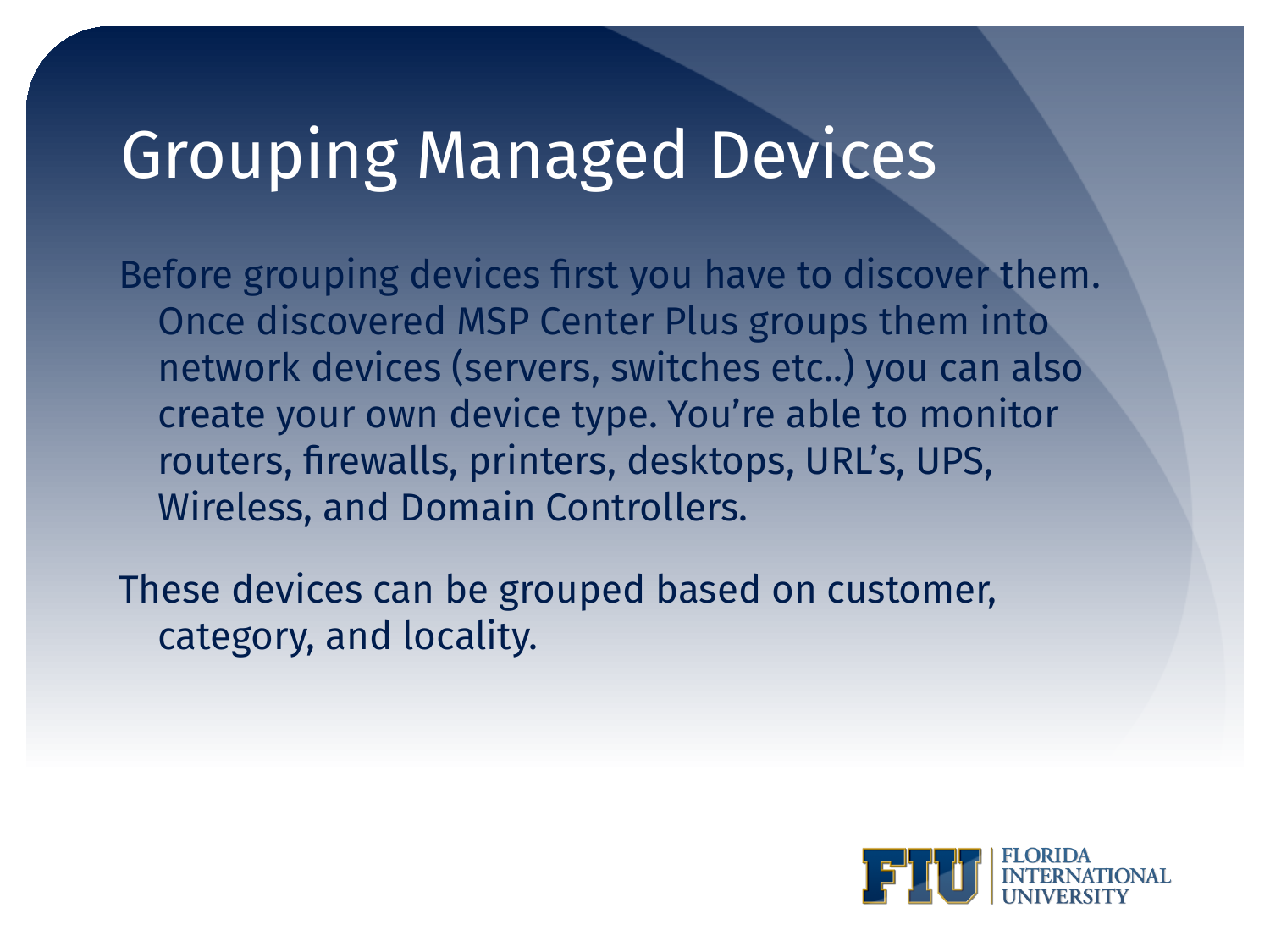

# Grouping Managed Devices
Before grouping devices first you have to discover them. Once discovered MSP Center Plus groups them into network devices (servers, switches etc..) you can also create your own device type. You’re able to monitor routers, firewalls, printers, desktops, URL’s, UPS, Wireless, and Domain Controllers.
These devices can be grouped based on customer, category, and locality.